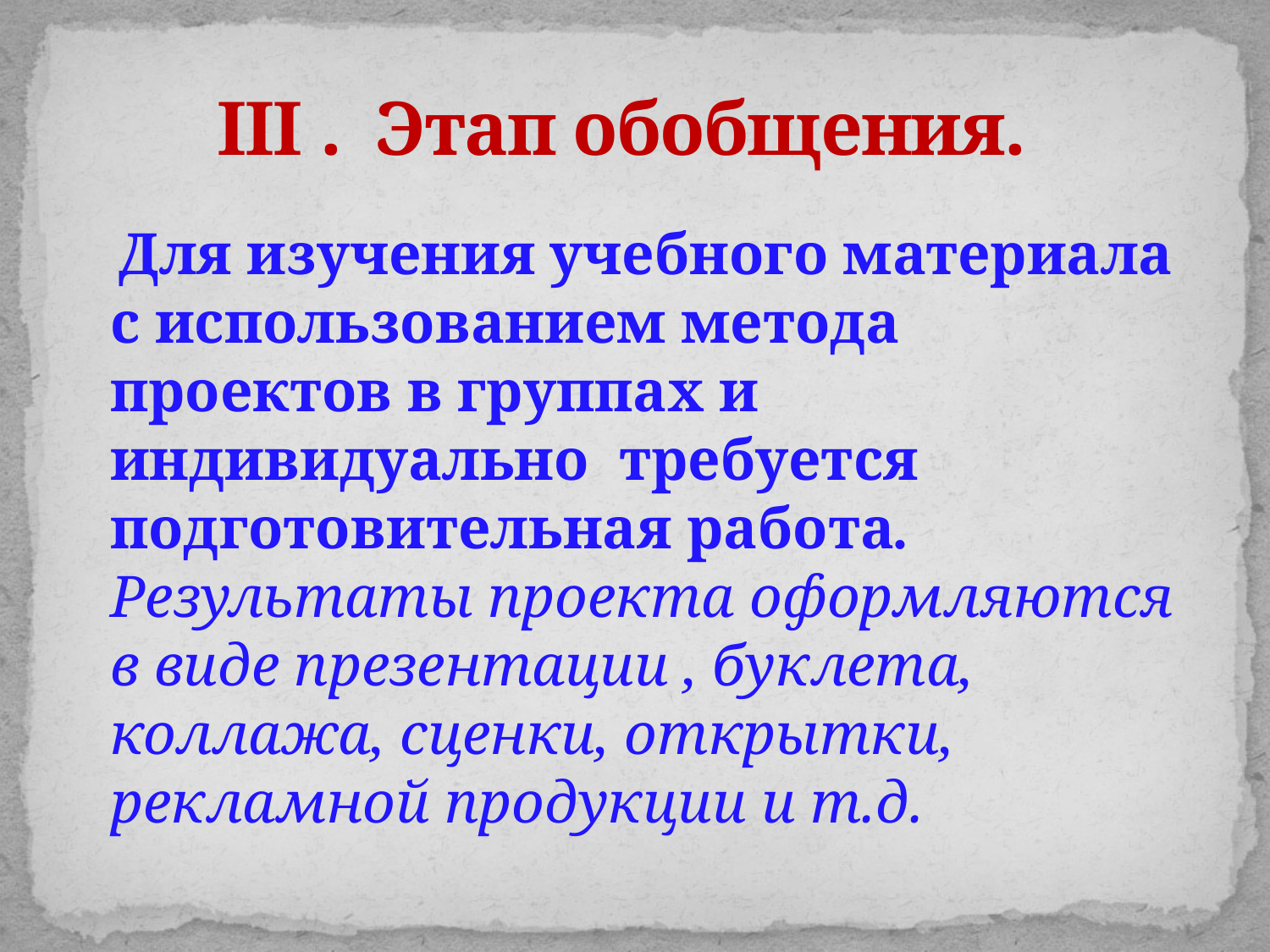

# III .  Этап обобщения.
   Для изучения учебного материала с использованием метода проектов в группах и индивидуально  требуется подготовительная работа. Результаты проекта оформляются  в виде презентации , буклета, коллажа, сценки, открытки, рекламной продукции и т.д.